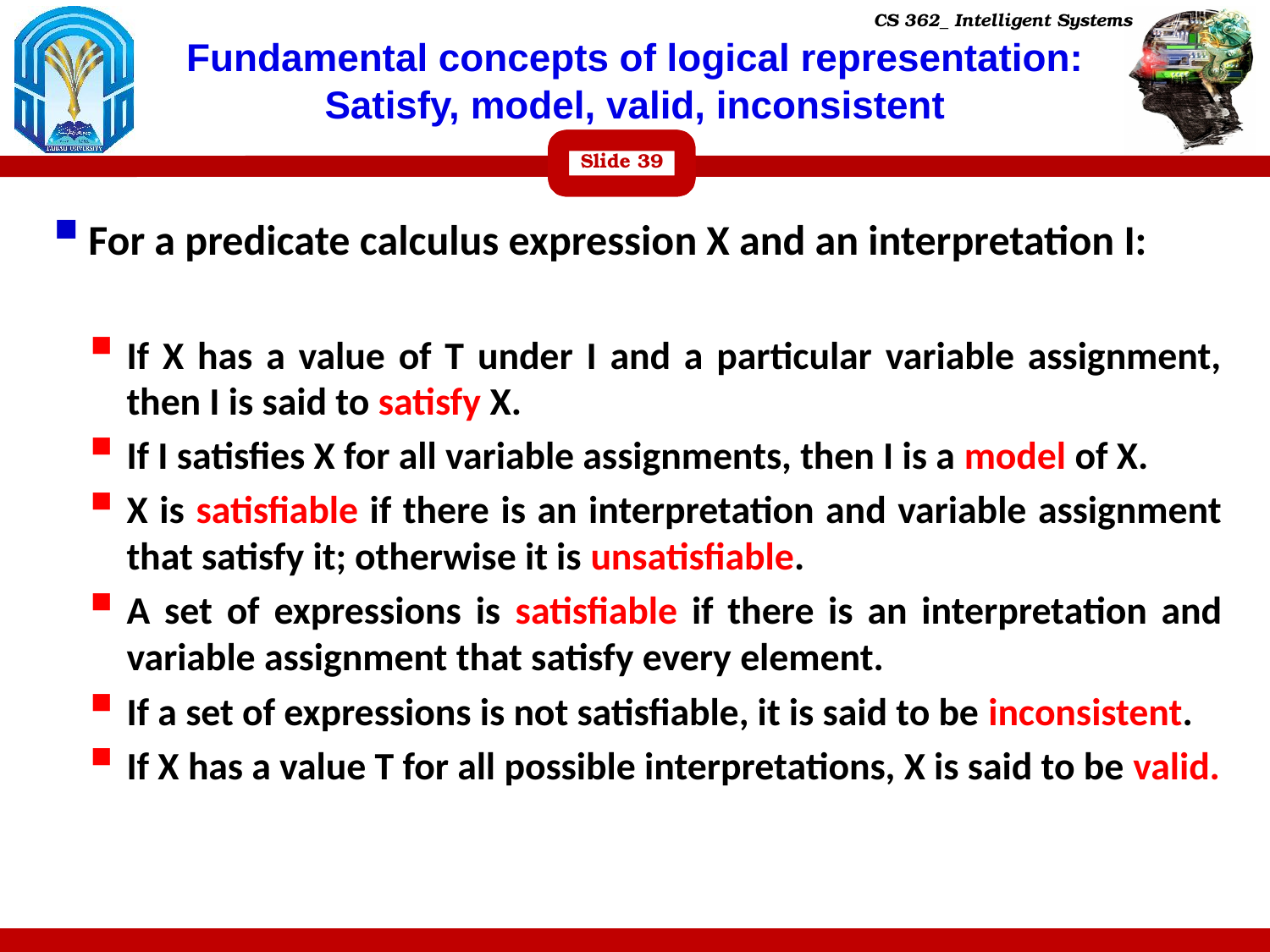

CS 362_ Intelligent Systems
# Fundamental concepts of logical representation: Satisfy, model, valid, inconsistent
Slide 39
For a predicate calculus expression X and an interpretation I:

If X has a value of T under I and a particular variable assignment, then I is said to satisfy X.
If I satisfies X for all variable assignments, then I is a model of X.
X is satisfiable if there is an interpretation and variable assignment that satisfy it; otherwise it is unsatisfiable.
A set of expressions is satisfiable if there is an interpretation and variable assignment that satisfy every element.
If a set of expressions is not satisfiable, it is said to be inconsistent.
If X has a value T for all possible interpretations, X is said to be valid.